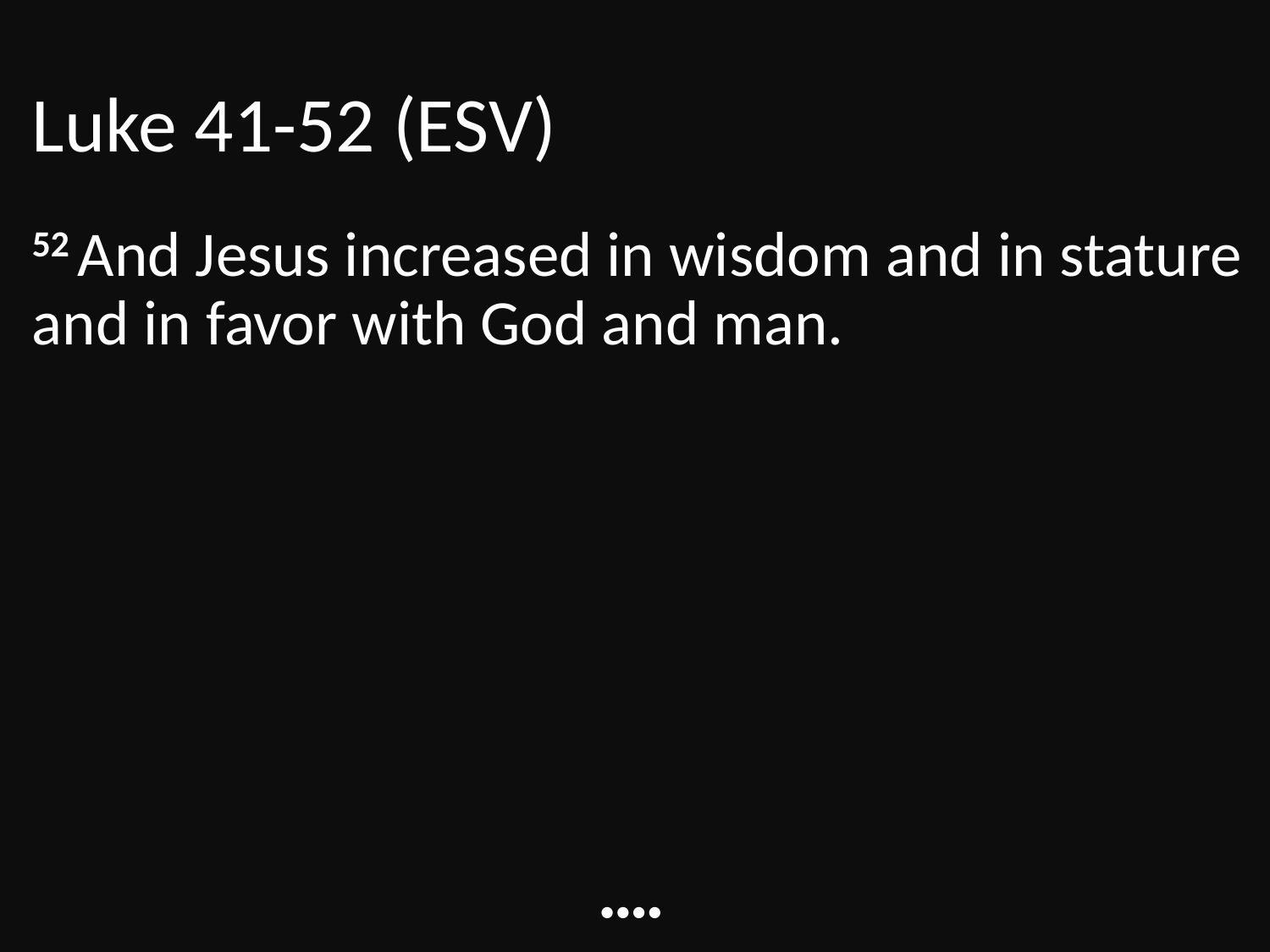

# Luke 41-52 (ESV)
52 And Jesus increased in wisdom and in stature and in favor with God and man.
••••